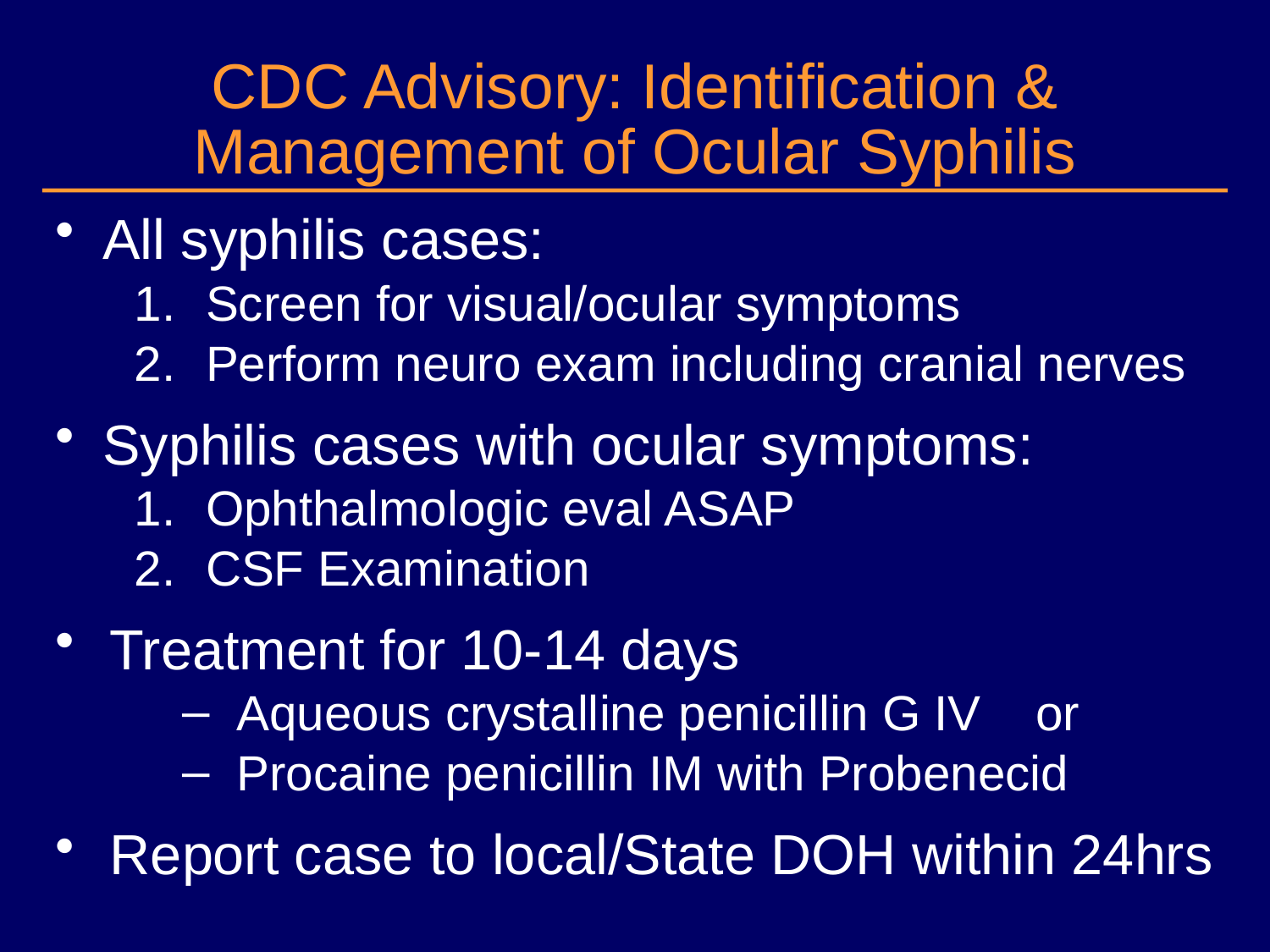

# CDC Advisory: Identification & Management of Ocular Syphilis

All syphilis cases:
Screen for visual/ocular symptoms
Perform neuro exam including cranial nerves
Syphilis cases with ocular symptoms:
Ophthalmologic eval ASAP
CSF Examination
Treatment for 10-14 days
Aqueous crystalline penicillin G IV    or
Procaine penicillin IM with Probenecid
Report case to local/State DOH within 24hrs